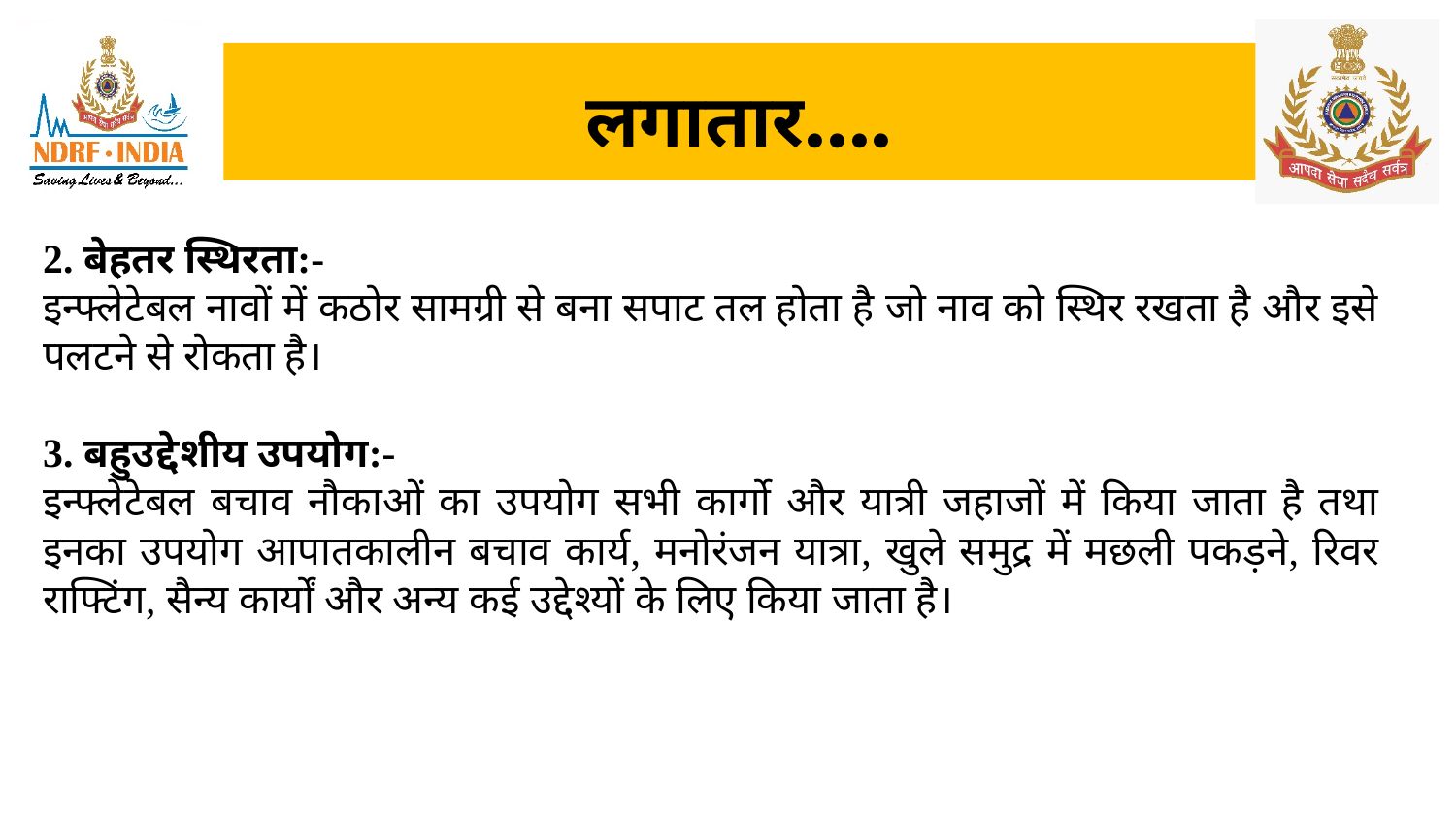

# लगातार....
2. बेहतर स्थिरता:-
इन्फ्लेटेबल नावों में कठोर सामग्री से बना सपाट तल होता है जो नाव को स्थिर रखता है और इसे पलटने से रोकता है।

3. बहुउद्देशीय उपयोग:-
इन्फ्लेटेबल बचाव नौकाओं का उपयोग सभी कार्गो और यात्री जहाजों में किया जाता है तथा इनका उपयोग आपातकालीन बचाव कार्य, मनोरंजन यात्रा, खुले समुद्र में मछली पकड़ने, रिवर राफ्टिंग, सैन्य कार्यों और अन्य कई उद्देश्यों के लिए किया जाता है।